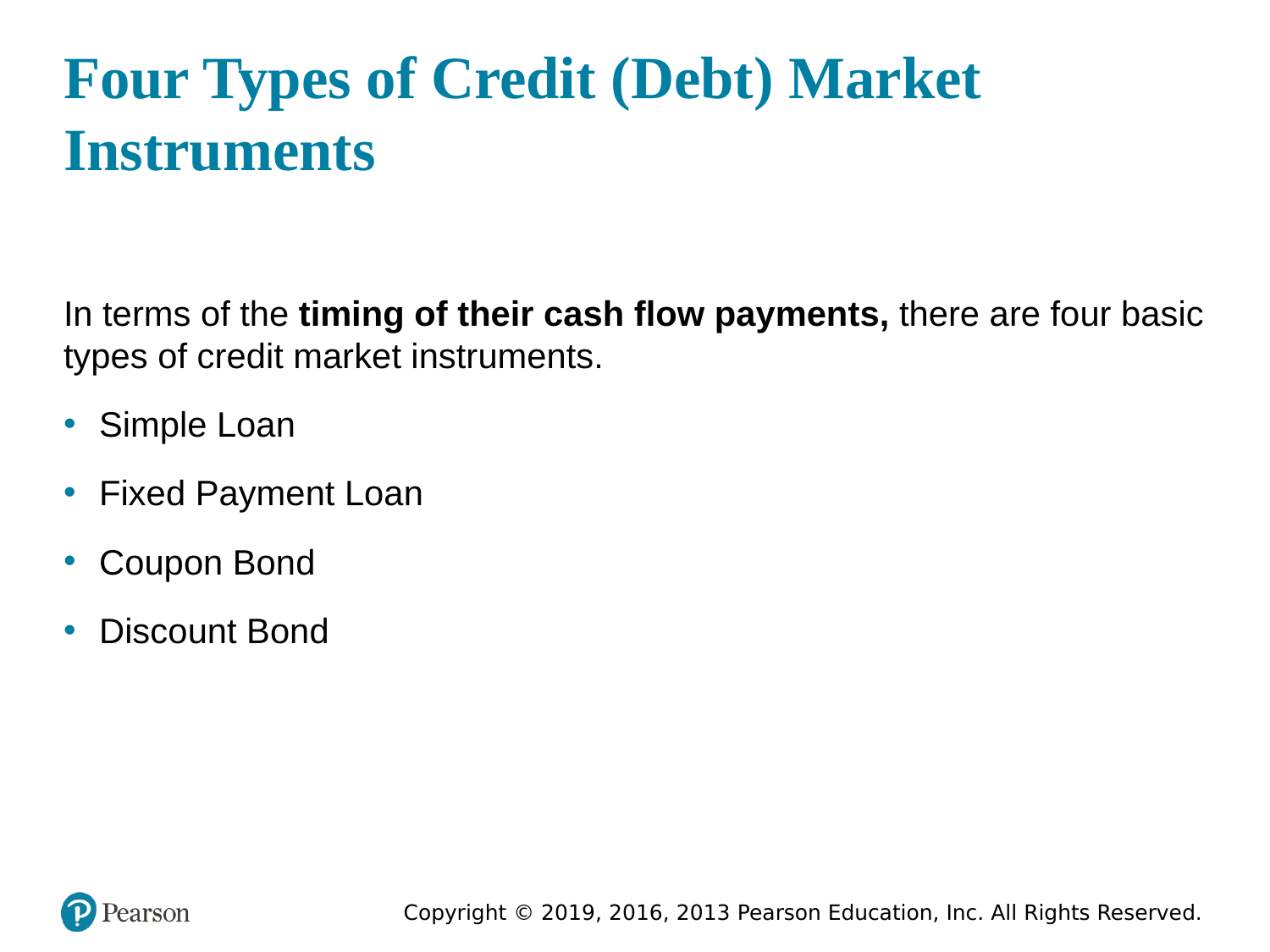

# Four Types of Credit (Debt) Market Instruments

In terms of the timing of their cash flow payments, there are four basic types of credit market instruments.
Simple Loan
Fixed Payment Loan
Coupon Bond
Discount Bond